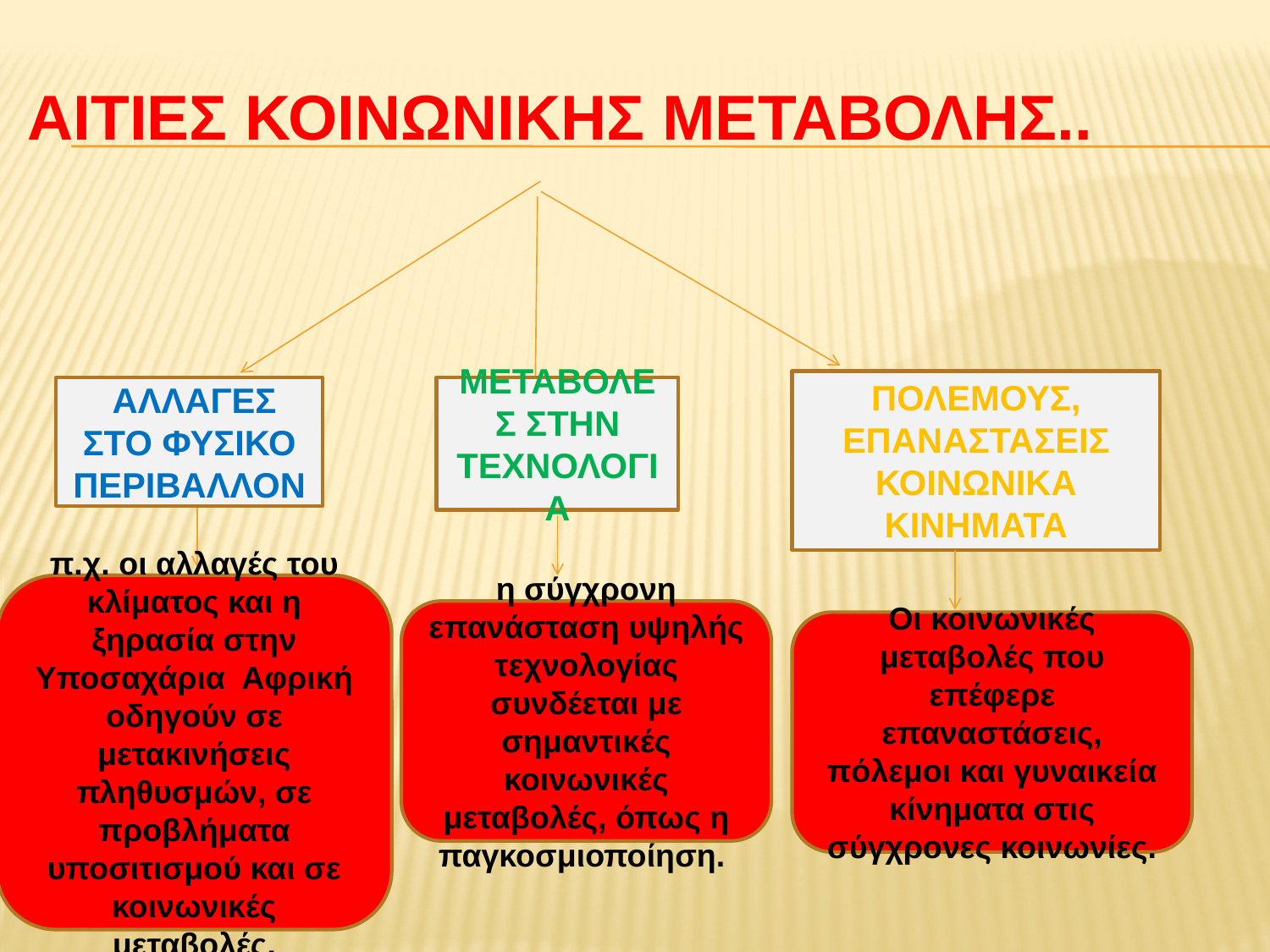

# ΑΙΤΙΕΣ ΚΟΙΝΩΝΙΚΗΣ ΜΕΤΑΒΟΛΗΣ..
ΠΟΛΕΜΟΥΣ, ΕΠΑΝΑΣΤΑΣΕΙΣ ΚΟΙΝΩΝΙΚΑ ΚΙΝΗΜΑΤΑ
 ΑΛΛΑΓΕΣ ΣΤΟ ΦΥΣΙΚΟ ΠΕΡΙΒΑΛΛΟΝ
ΜΕΤΑΒΟΛΕΣ ΣΤΗΝ ΤΕΧΝΟΛΟΓΙΑ
π.χ. οι αλλαγές του κλίματος και η ξηρασία στην Yποσαχάρια  Αφρική οδηγούν σε μετακινήσεις πληθυσμών, σε προβλήματα υποσιτισμού και σε κοινωνικές μεταβολές.
η σύγχρονη επανάσταση υψηλής τεχνολογίας συνδέεται με σημαντικές κοινωνικές μεταβολές, όπως η παγκοσμιοποίηση.
Οι κοινωνικές μεταβολές που επέφερε επαναστάσεις, πόλεμοι και γυναικεία κίνηματα στις σύγχρονες κοινωνίες.